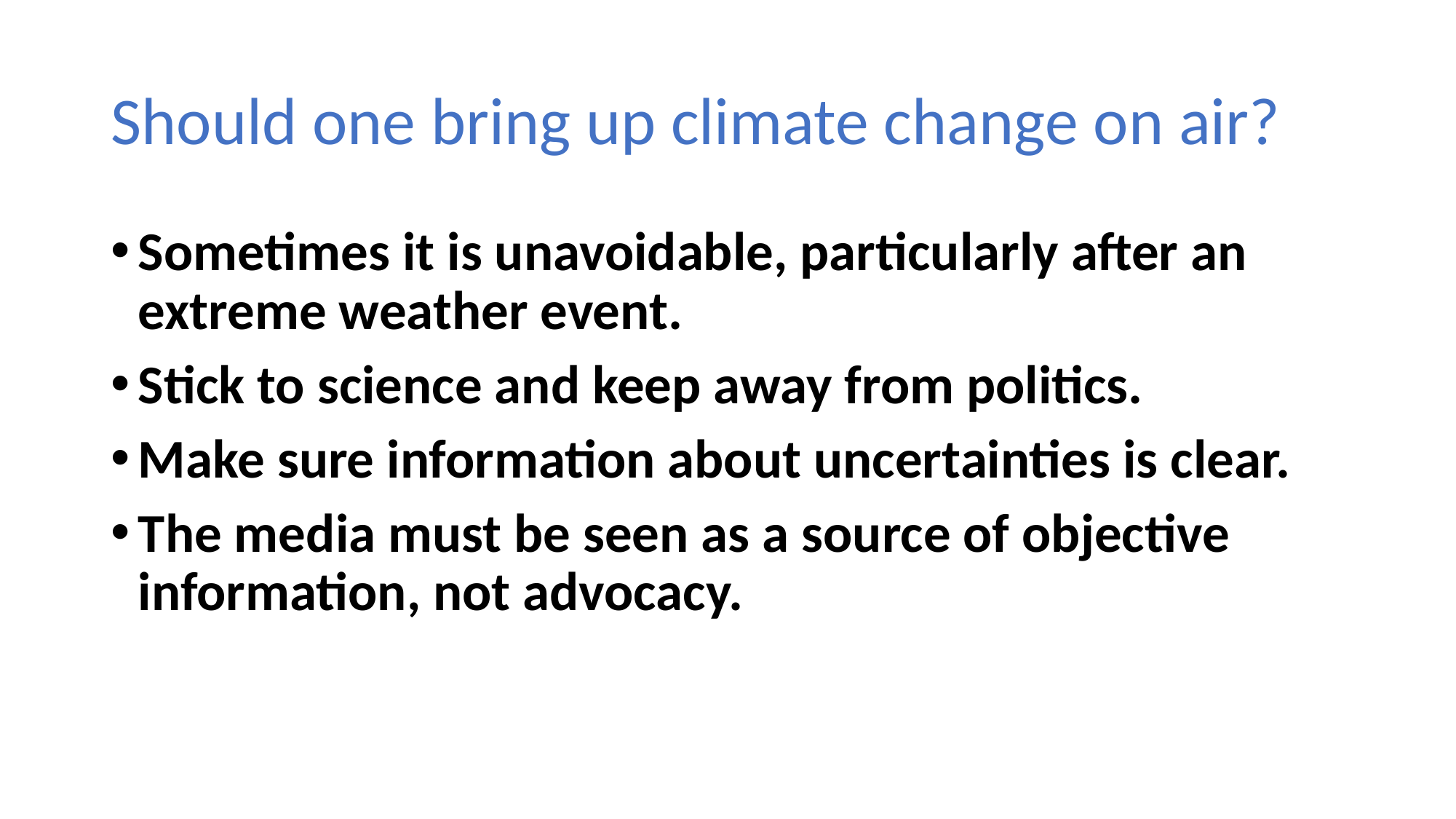

# Should one bring up climate change on air?
Sometimes it is unavoidable, particularly after an extreme weather event.
Stick to science and keep away from politics.
Make sure information about uncertainties is clear.
The media must be seen as a source of objective information, not advocacy.